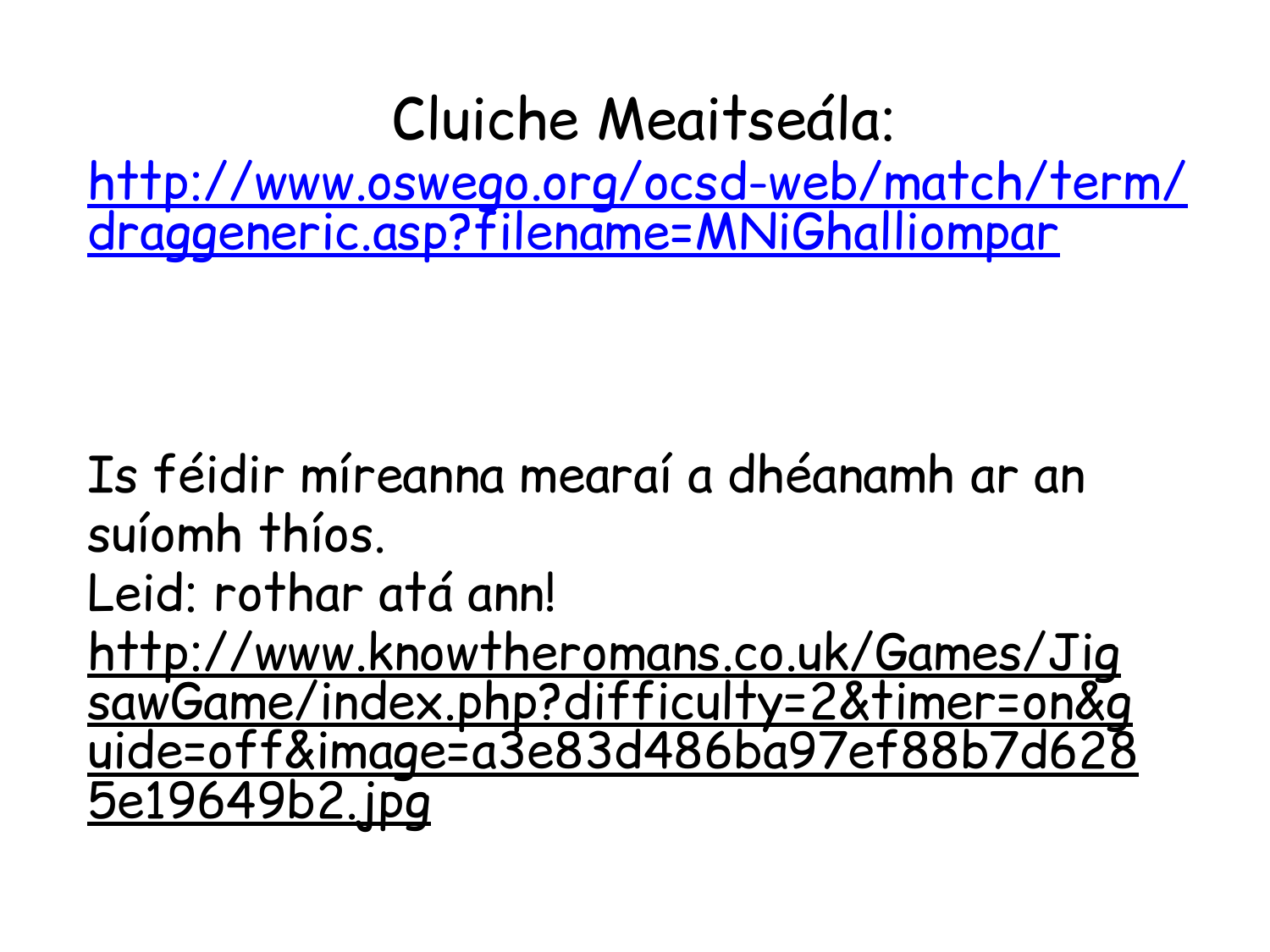

Cluiche Meaitseála:
http://www.oswego.org/ocsd-web/match/term/draggeneric.asp?filename=MNiGhalliompar
Is féidir míreanna mearaí a dhéanamh ar an suíomh thíos.
Leid: rothar atá ann!
http://www.knowtheromans.co.uk/Games/JigsawGame/index.php?difficulty=2&timer=on&guide=off&image=a3e83d486ba97ef88b7d6285e19649b2.jpg